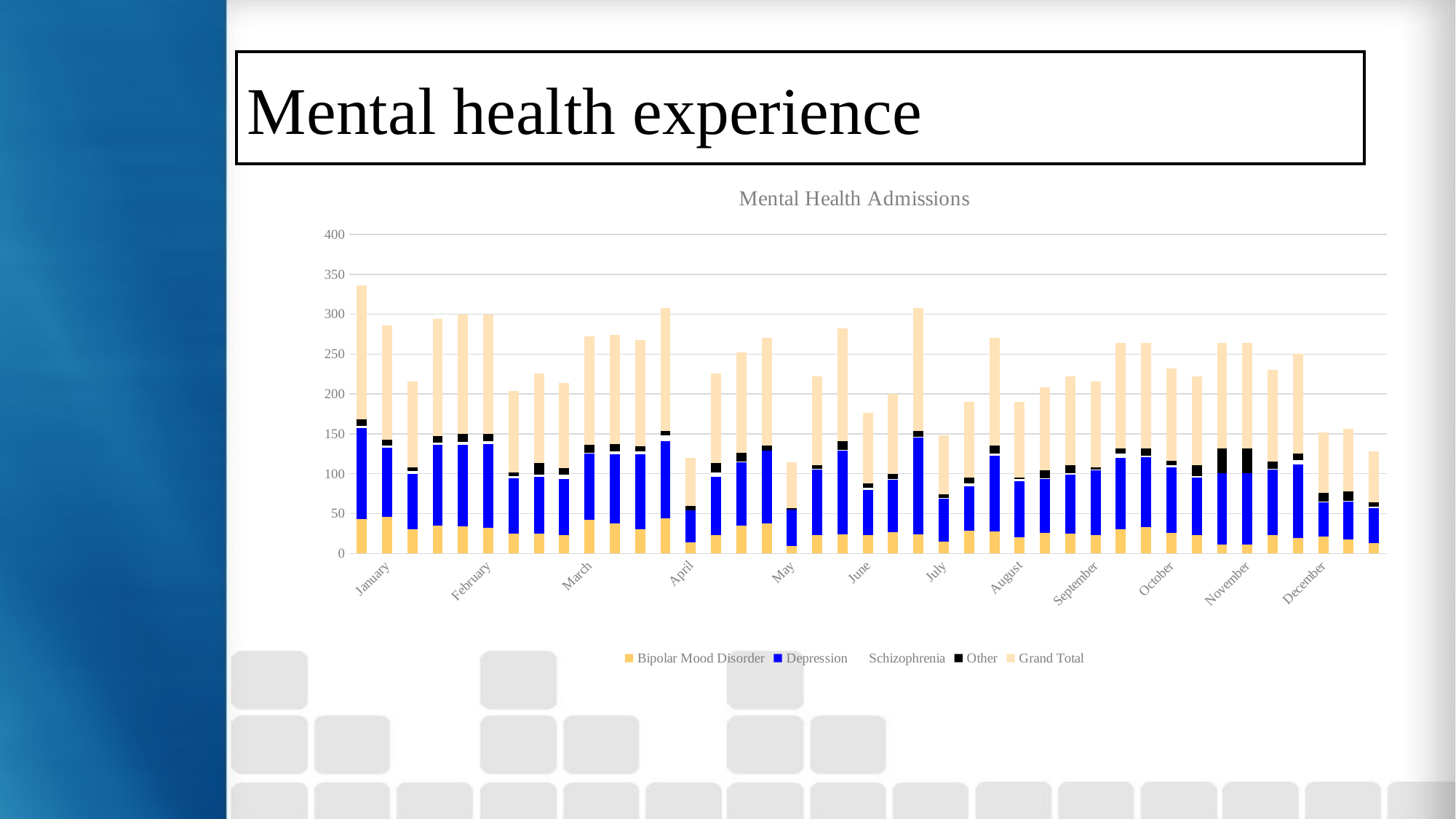

# Mental health experience

### Chart: Mental Health Admissions

| Category | Bipolar Mood Disorder | Depression | Schizophrenia | Other | Grand Total |
|---|---|---|---|---|---|
|                | 43.0 | 114.0 | 3.0 | 8.0 | 168.0 |
|             January | 46.0 | 87.0 | 2.0 | 8.0 | 143.0 |
|  | 30.0 | 70.0 | 3.0 | 5.0 | 108.0 |
|  | 35.0 | 101.0 | 3.0 | 8.0 | 147.0 |
|                | 34.0 | 102.0 | 4.0 | 10.0 | 150.0 |
|      February | 32.0 | 105.0 | 4.0 | 9.0 | 150.0 |
|  | 25.0 | 69.0 | 3.0 | 5.0 | 102.0 |
|  | 25.0 | 71.0 | 3.0 | 14.0 | 113.0 |
|                | 23.0 | 70.0 | 6.0 | 8.0 | 107.0 |
|              March | 42.0 | 83.0 | 1.0 | 10.0 | 136.0 |
|  | 38.0 | 86.0 | 4.0 | 9.0 | 137.0 |
|  | 30.0 | 94.0 | 4.0 | 6.0 | 134.0 |
|                | 44.0 | 97.0 | 7.0 | 6.0 | 154.0 |
|              April | 14.0 | 40.0 | None | 6.0 | 60.0 |
|  | 23.0 | 73.0 | 6.0 | 11.0 | 113.0 |
|  | 35.0 | 79.0 | 1.0 | 11.0 | 126.0 |
|                | 38.0 | 91.0 | None | 6.0 | 135.0 |
|              May | 9.0 | 46.0 | None | 2.0 | 57.0 |
|  | 23.0 | 82.0 | 1.0 | 5.0 | 111.0 |
|  | 24.0 | 105.0 | 1.0 | 11.0 | 141.0 |
| June | 23.0 | 57.0 | 2.0 | 6.0 | 88.0 |
|  | 27.0 | 65.0 | 1.0 | 7.0 | 100.0 |
|  | 24.0 | 121.0 | 1.0 | 8.0 | 154.0 |
| July | 15.0 | 54.0 | 1.0 | 4.0 | 74.0 |
|  | 29.0 | 55.0 | 4.0 | 7.0 | 95.0 |
|  | 28.0 | 95.0 | 2.0 | 10.0 | 135.0 |
| August | 20.0 | 71.0 | 2.0 | 2.0 | 95.0 |
|  | 26.0 | 67.0 | 1.0 | 10.0 | 104.0 |
|  | 25.0 | 74.0 | 2.0 | 10.0 | 111.0 |
| September | 23.0 | 81.0 | 1.0 | 3.0 | 108.0 |
|  | 30.0 | 90.0 | 5.0 | 7.0 | 132.0 |
|  | 33.0 | 88.0 | 2.0 | 9.0 | 132.0 |
| October | 26.0 | 82.0 | 3.0 | 5.0 | 116.0 |
|  | 23.0 | 72.0 | 2.0 | 14.0 | 111.0 |
|  | 11.0 | 90.0 | None | 31.0 | 132.0 |
| November | 11.0 | 90.0 | None | 31.0 | 132.0 |
|  | 23.0 | 82.0 | 1.0 | 9.0 | 115.0 |
|  | 19.0 | 93.0 | 5.0 | 8.0 | 125.0 |
| December | 21.0 | 43.0 | 1.0 | 11.0 | 76.0 |